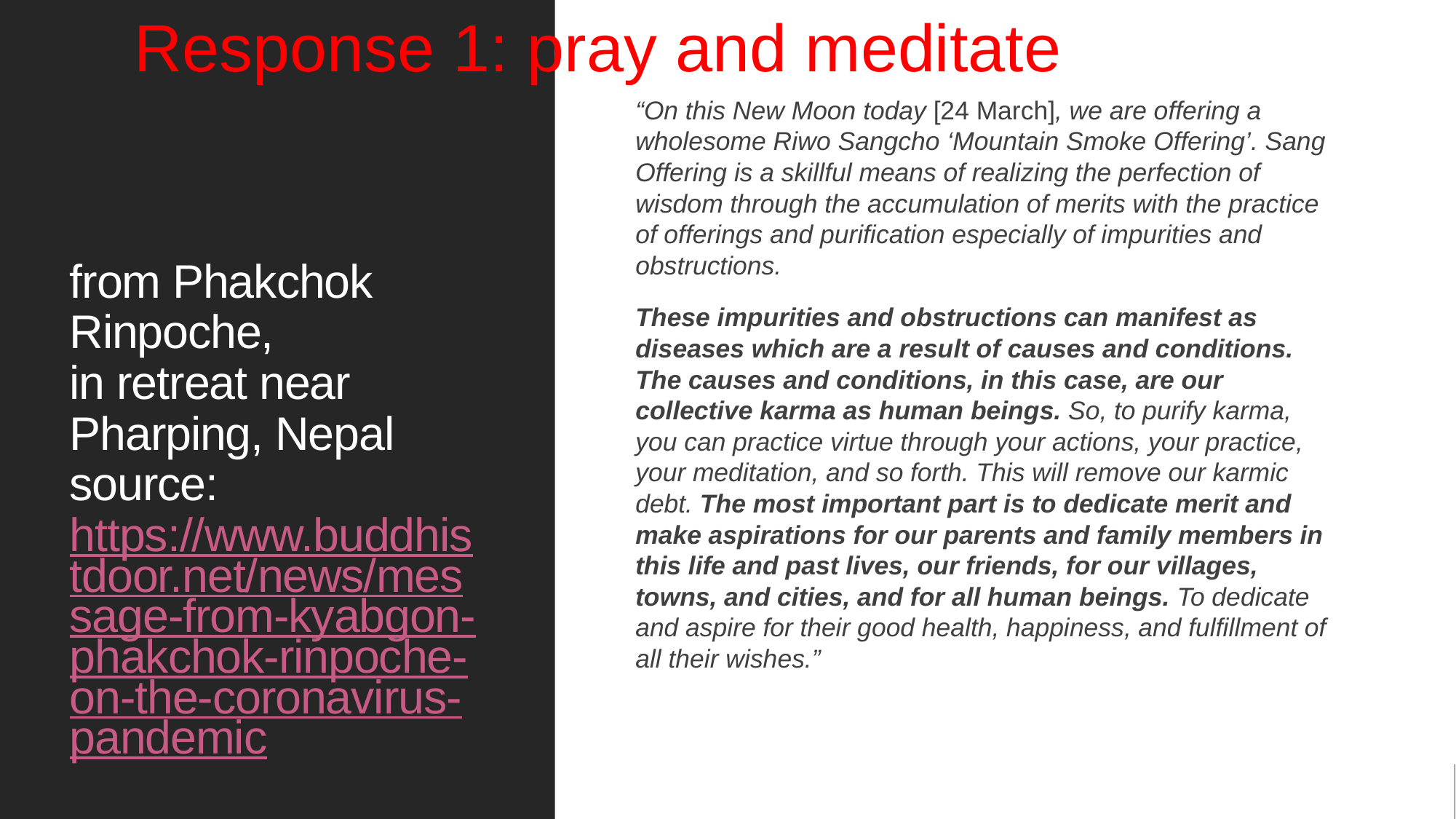

Response 1: pray and meditate
# from Phakchok Rinpoche, in retreat near Pharping, Nepal source: https://www.buddhistdoor.net/news/message-from-kyabgon-phakchok-rinpoche-on-the-coronavirus-pandemic
“On this New Moon today [24 March], we are offering a wholesome Riwo Sangcho ‘Mountain Smoke Offering’. Sang Offering is a skillful means of realizing the perfection of wisdom through the accumulation of merits with the practice of offerings and purification especially of impurities and obstructions.
These impurities and obstructions can manifest as diseases which are a result of causes and conditions. The causes and conditions, in this case, are our collective karma as human beings. So, to purify karma, you can practice virtue through your actions, your practice, your meditation, and so forth. This will remove our karmic debt. The most important part is to dedicate merit and make aspirations for our parents and family members in this life and past lives, our friends, for our villages, towns, and cities, and for all human beings. To dedicate and aspire for their good health, happiness, and fulfillment of all their wishes.”